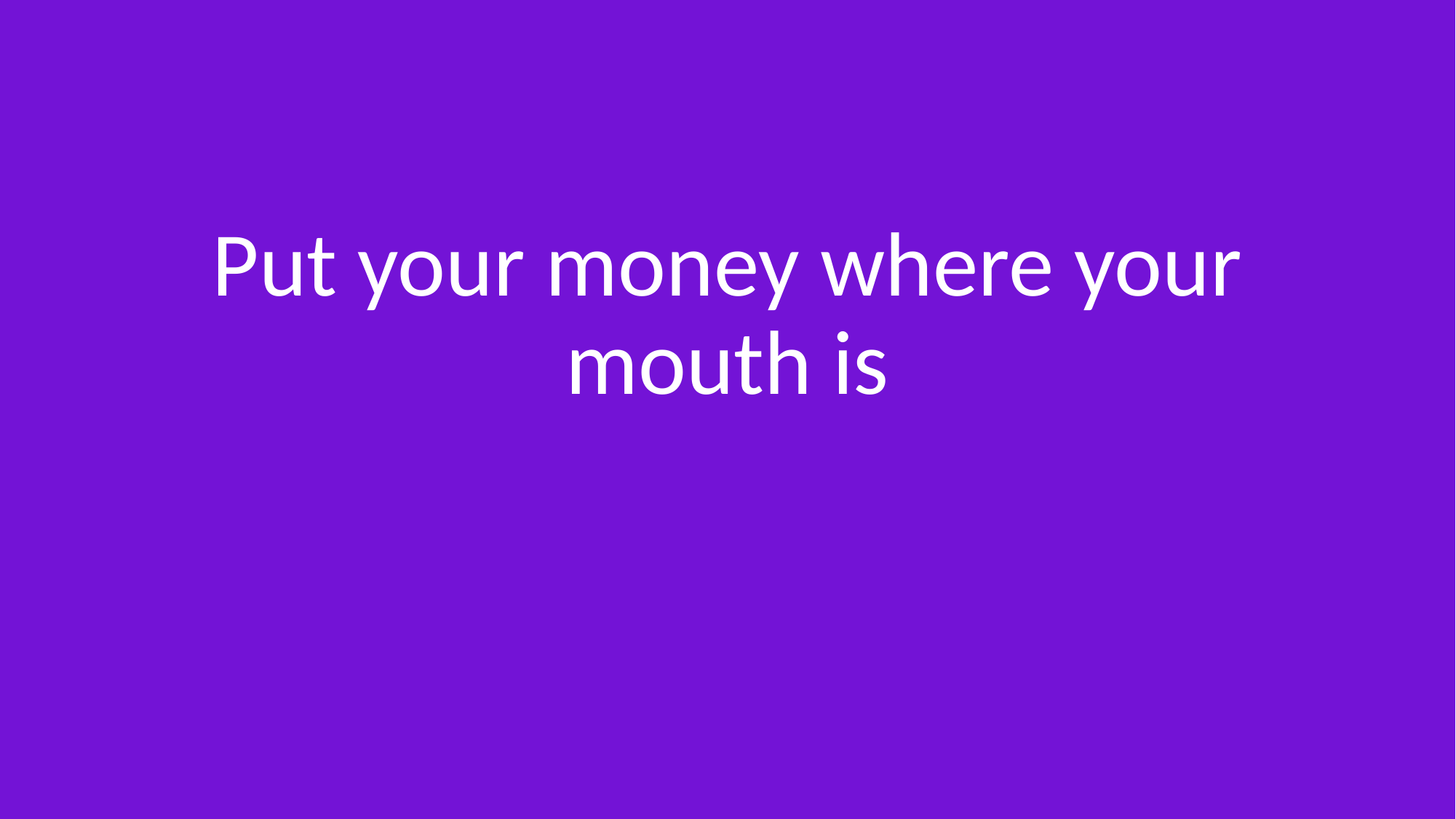

# Put your money where your mouth is